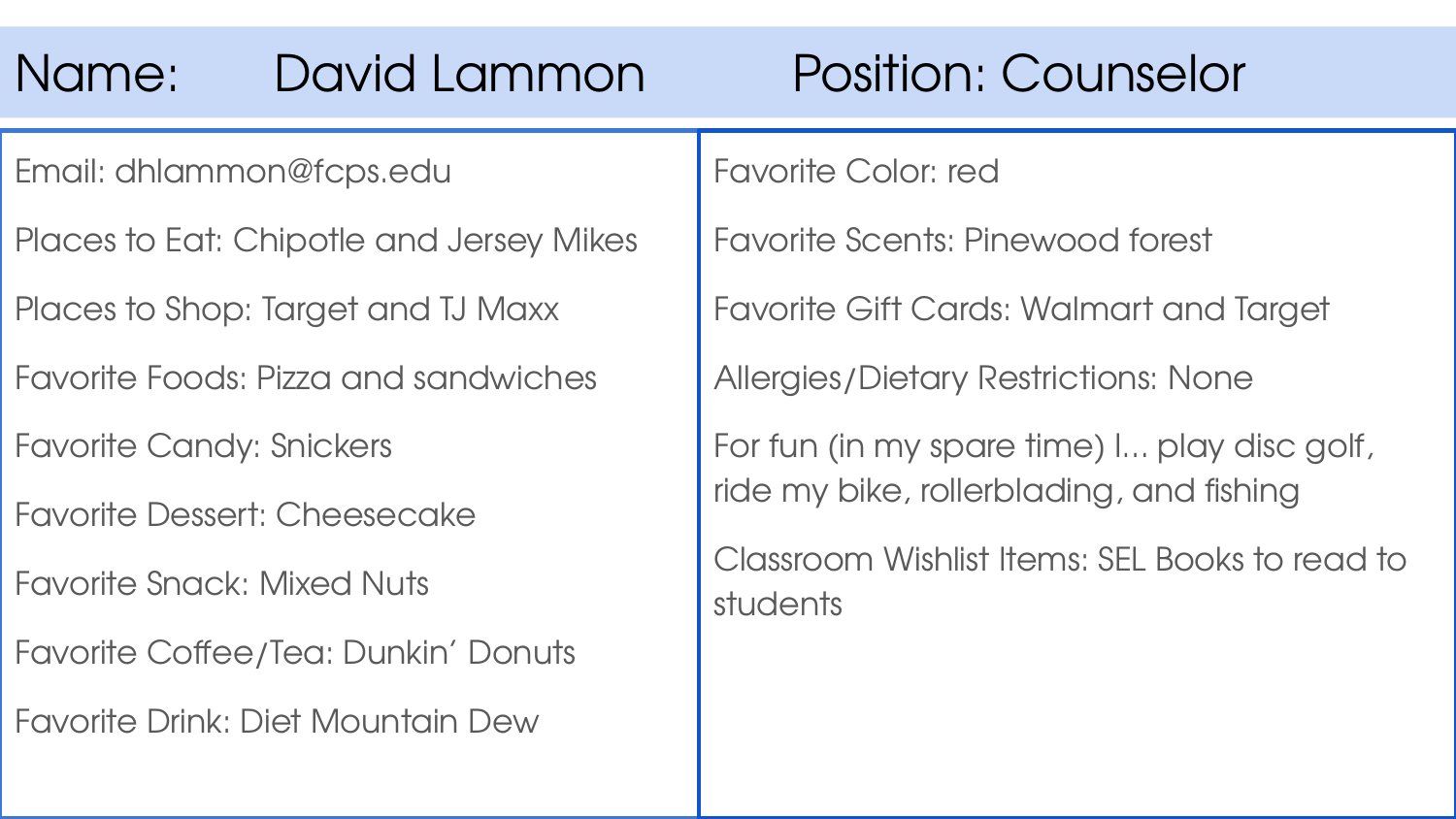

# Name:	David Lammon				Position: Counselor
Email: dhlammon@fcps.edu
Places to Eat: Chipotle and Jersey Mikes
Places to Shop: Target and TJ Maxx
Favorite Foods: Pizza and sandwiches
Favorite Candy: Snickers
Favorite Dessert: Cheesecake
Favorite Snack: Mixed Nuts
Favorite Coffee/Tea: Dunkin’ Donuts
Favorite Drink: Diet Mountain Dew
Favorite Color: red
Favorite Scents: Pinewood forest
Favorite Gift Cards: Walmart and Target
Allergies/Dietary Restrictions: None
For fun (in my spare time) I… play disc golf, ride my bike, rollerblading, and fishing
Classroom Wishlist Items: SEL Books to read to students